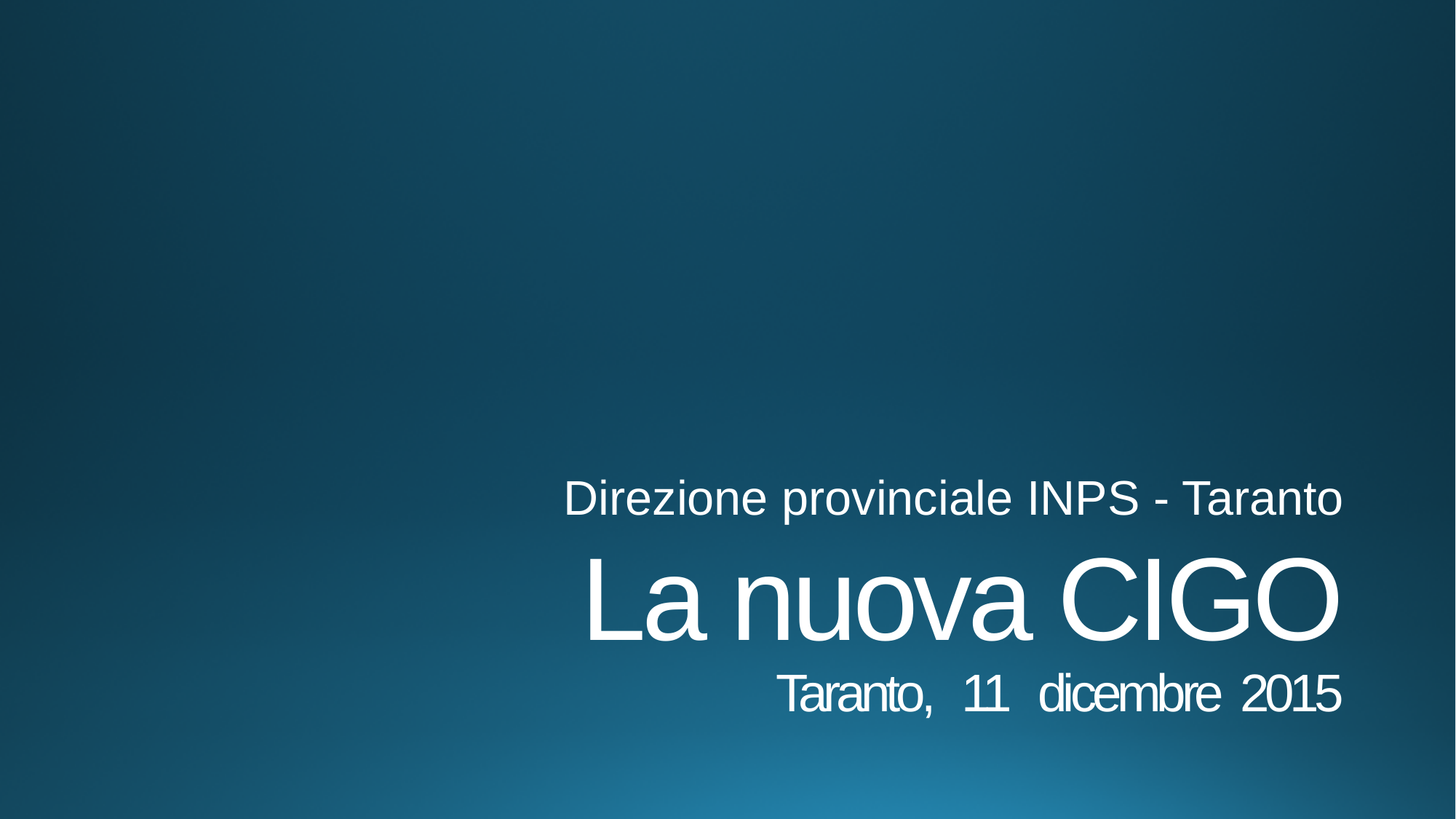

Direzione provinciale INPS - Taranto
# La nuova CIGO Taranto,   11   dicembre  2015